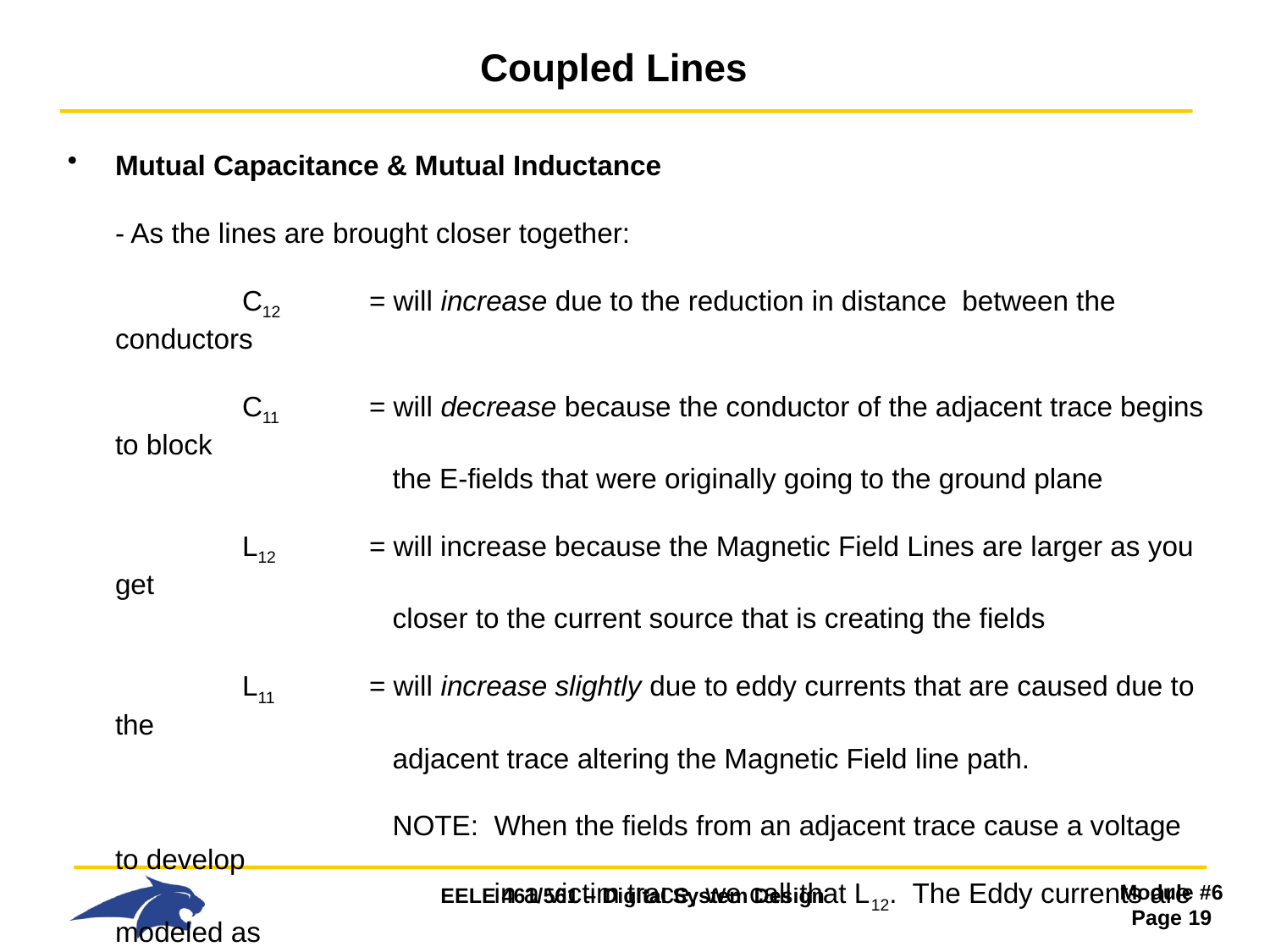

# Coupled Lines
Mutual Capacitance & Mutual Inductance
- As the lines are brought closer together:
 	C12	= will increase due to the reduction in distance  between the conductors
 	C11	= will decrease because the conductor of the adjacent trace begins to block
 		   the E-fields that were originally going to the ground plane
 	L12	= will increase because the Magnetic Field Lines are larger as you get
		   closer to the current source that is creating the fields
 	L11	= will increase slightly due to eddy currents that are caused due to the
 		   adjacent trace altering the Magnetic Field line path.
 		   NOTE:  When the fields from an adjacent trace cause a voltage to develop
 		                in a victim trace, we call that L12.  The Eddy currents are modeled as
 		                L11 because they result in increased current in the original line due to
 		                its own Magnetic Field Lines.